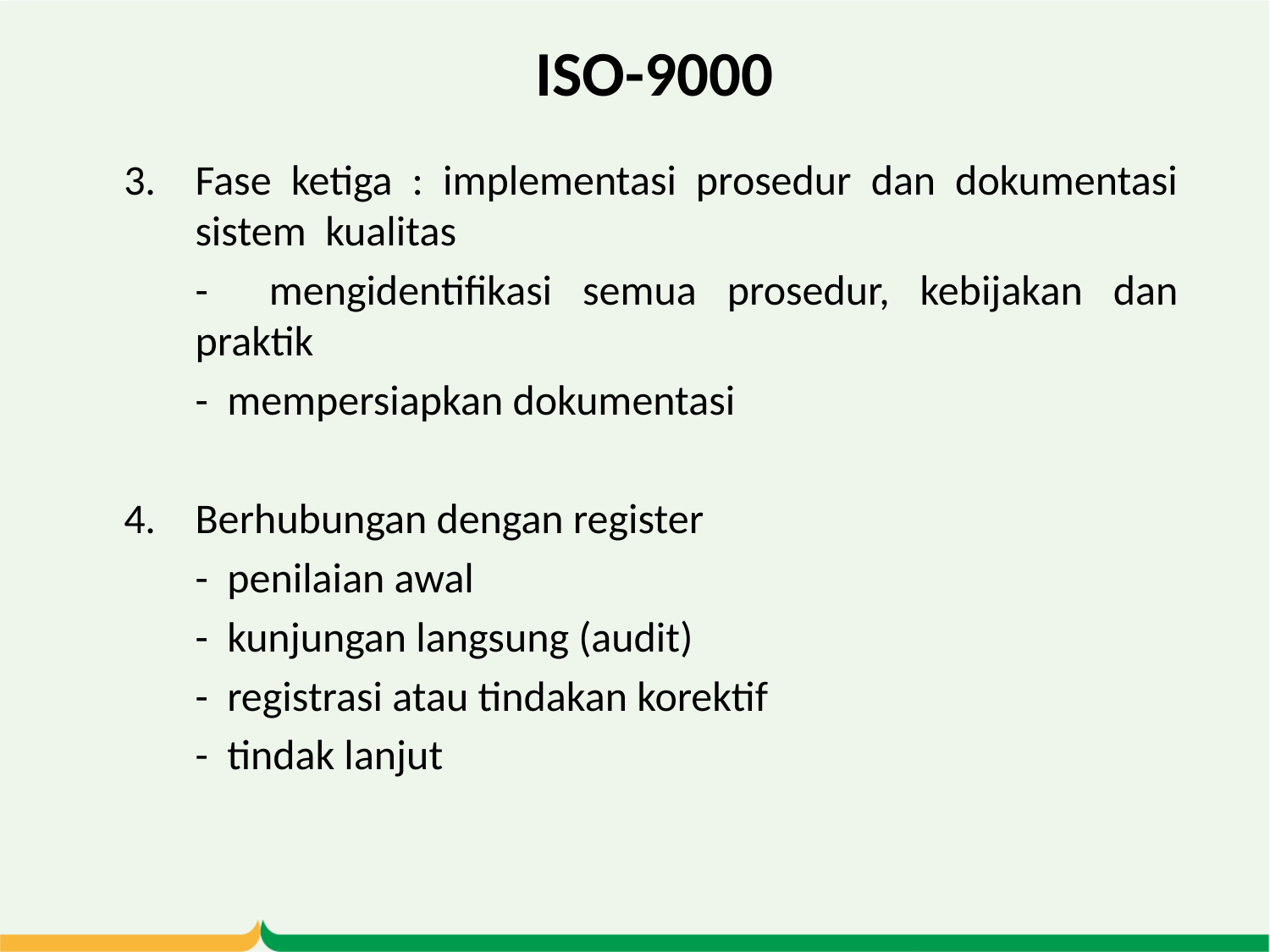

# ISO-9000
Fase ketiga : implementasi prosedur dan dokumentasi sistem  kualitas
	-  mengidentifikasi semua prosedur, kebijakan dan praktik
	-  mempersiapkan dokumentasi

Berhubungan dengan register
	-  penilaian awal
	-  kunjungan langsung (audit)
	-  registrasi atau tindakan korektif
	-  tindak lanjut